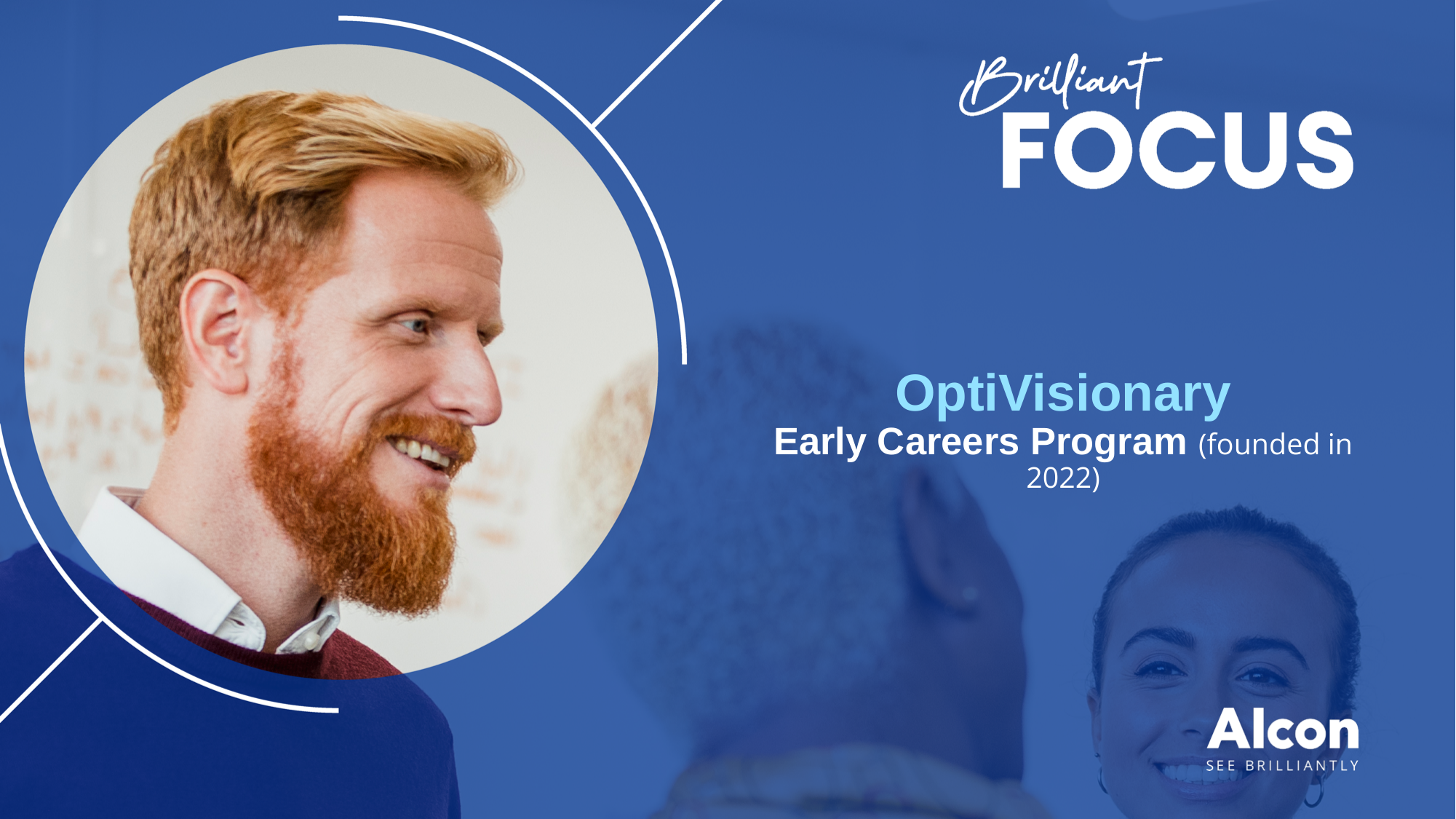

# OptiVisionary Early Careers Program (founded in 2022)